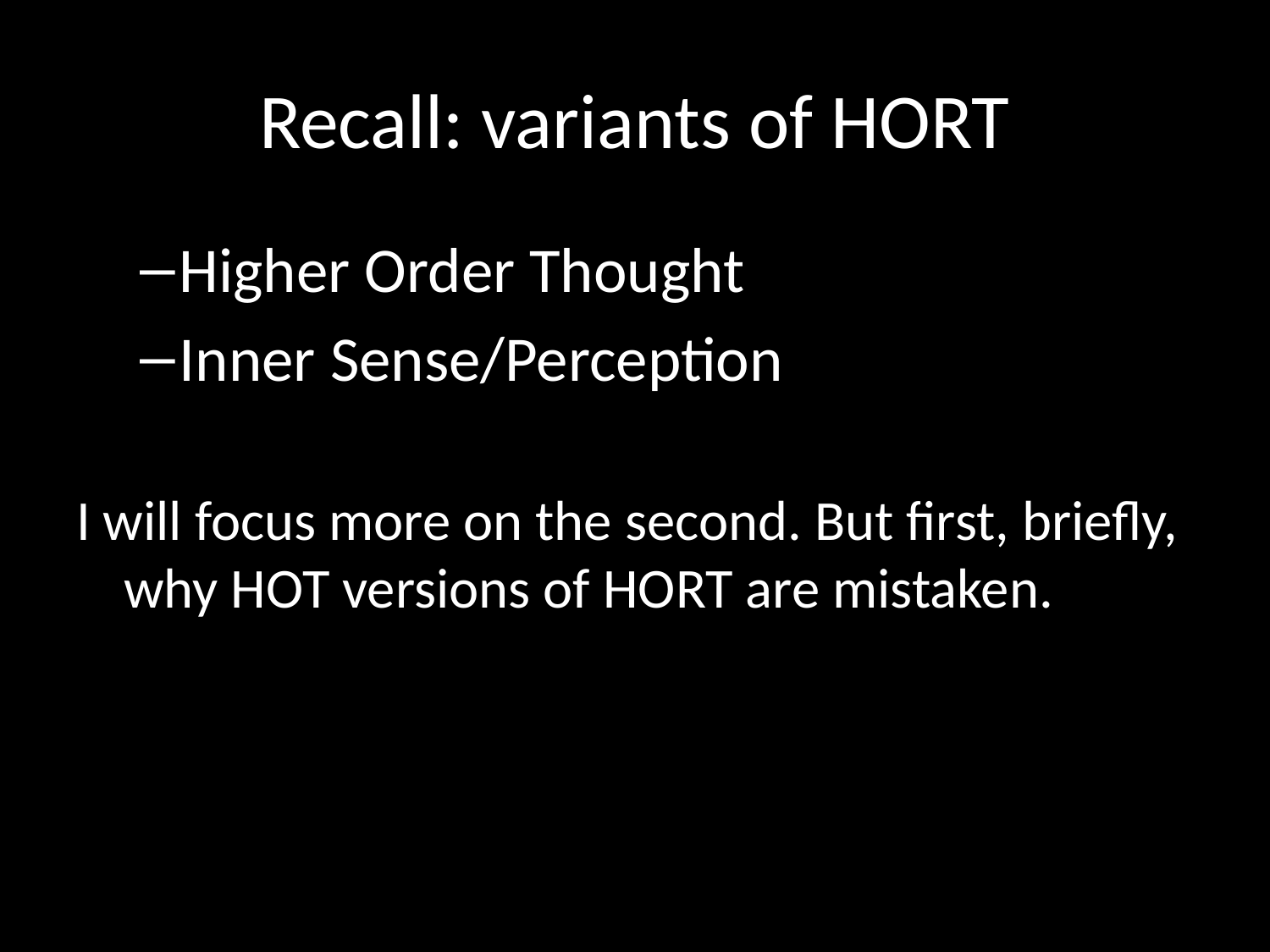

# Recall: variants of HORT
Higher Order Thought
Inner Sense/Perception

I will focus more on the second. But first, briefly, why HOT versions of HORT are mistaken.